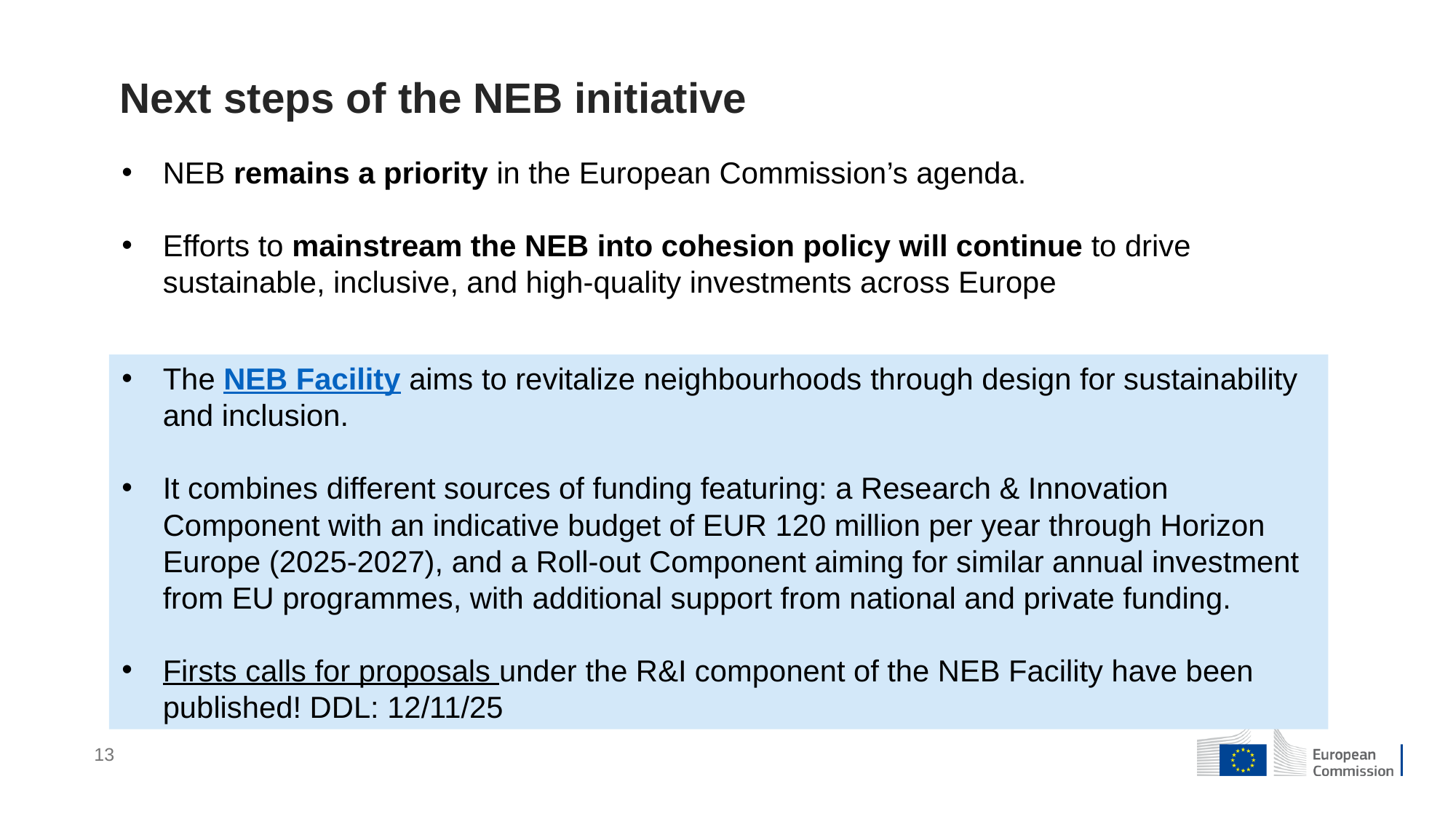

Next steps of the NEB initiative
NEB remains a priority in the European Commission’s agenda.
Efforts to mainstream the NEB into cohesion policy will continue to drive sustainable, inclusive, and high-quality investments across Europe
The NEB Facility aims to revitalize neighbourhoods through design for sustainability and inclusion.
It combines different sources of funding featuring: a Research & Innovation Component with an indicative budget of EUR 120 million per year through Horizon Europe (2025-2027), and a Roll-out Component aiming for similar annual investment from EU programmes, with additional support from national and private funding.
Firsts calls for proposals under the R&I component of the NEB Facility have been published! DDL: 12/11/25
13